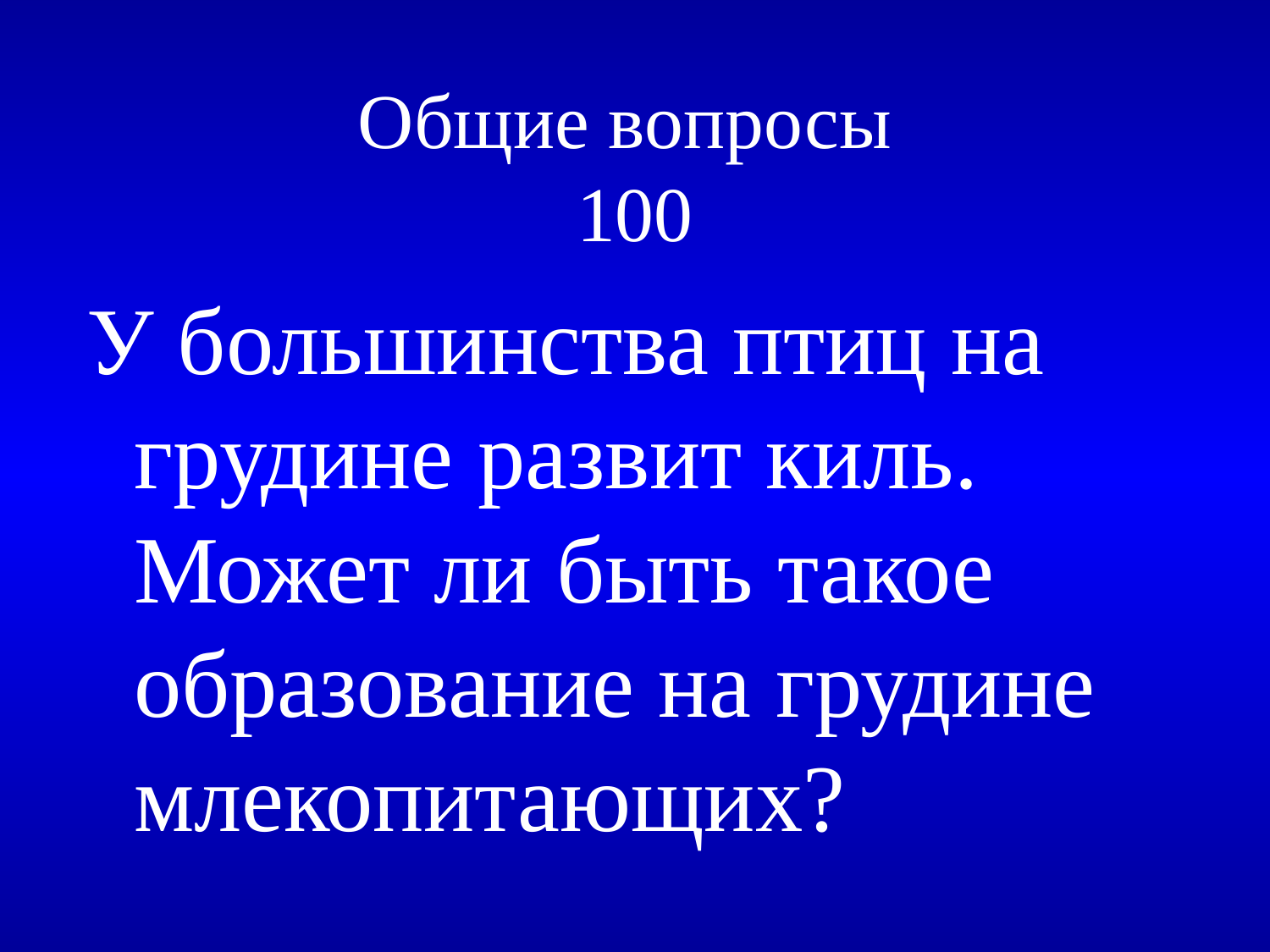

# Общие вопросы 100
У большинства птиц на грудине развит киль. Может ли быть такое образование на грудине млекопитающих?